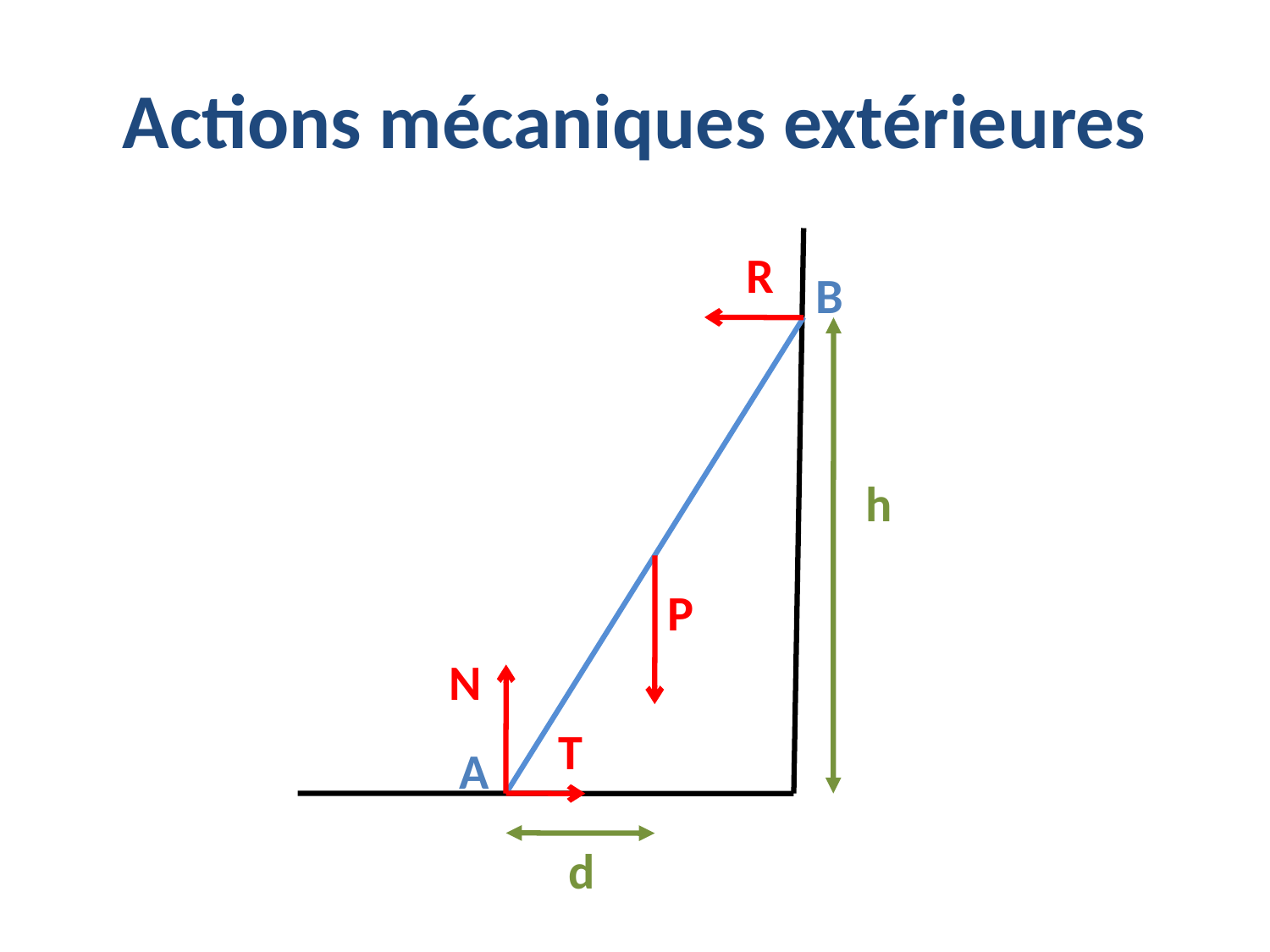

# Actions mécaniques extérieures
R
B
h
P
N
T
A
d